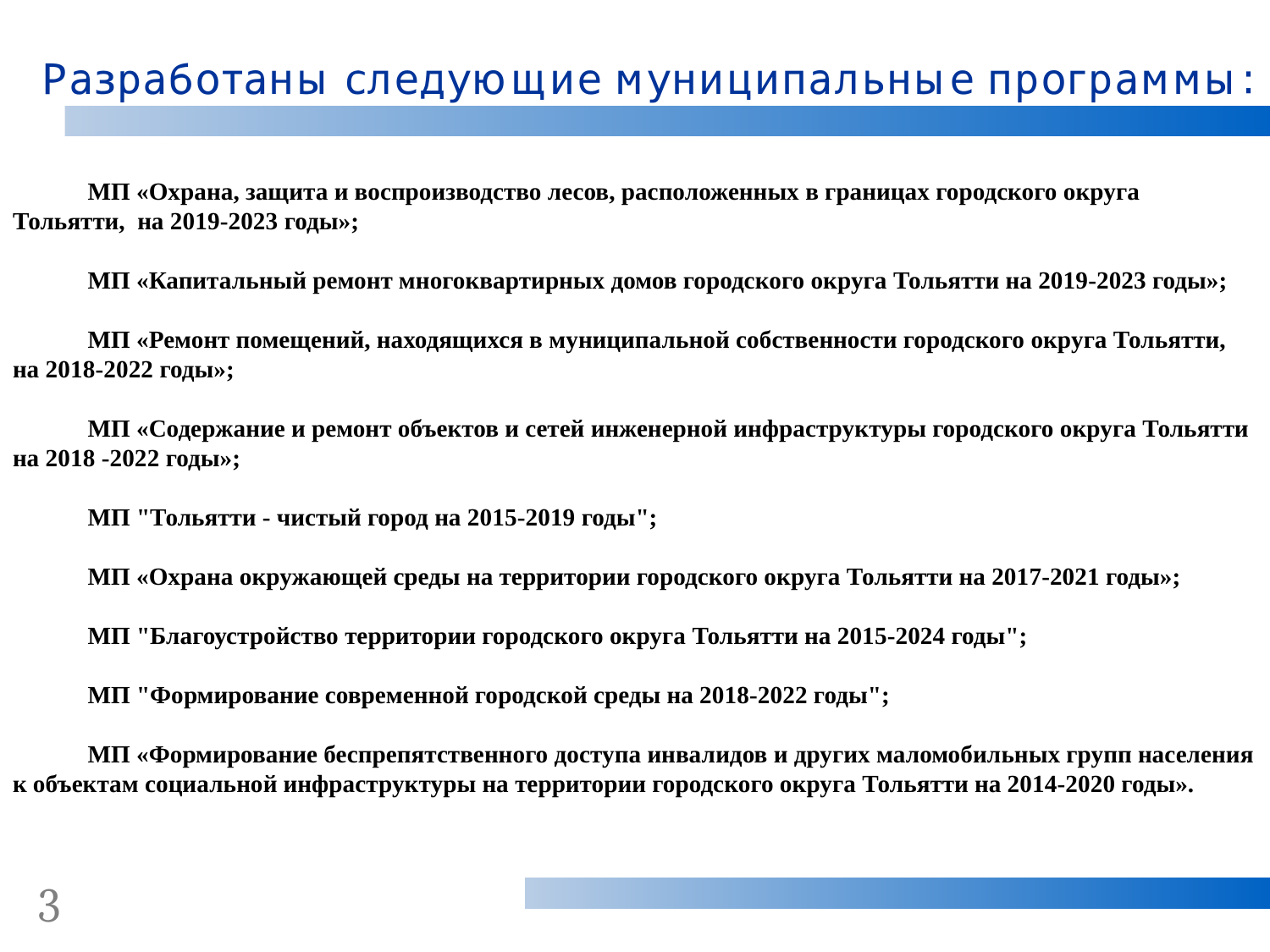

МП «Охрана, защита и воспроизводство лесов, расположенных в границах городского округа    Тольятти,  на 2019-2023 годы»;

МП «Капитальный ремонт многоквартирных домов городского округа Тольятти на 2019-2023 годы»;

МП «Ремонт помещений, находящихся в муниципальной собственности городского округа Тольятти, на 2018-2022 годы»;

МП «Содержание и ремонт объектов и сетей инженерной инфраструктуры городского округа Тольятти на 2018 -2022 годы»;

МП "Тольятти - чистый город на 2015-2019 годы";

МП «Охрана окружающей среды на территории городского округа Тольятти на 2017-2021 годы»;

МП "Благоустройство территории городского округа Тольятти на 2015-2024 годы";

МП "Формирование современной городской среды на 2018-2022 годы";

МП «Формирование беспрепятственного доступа инвалидов и других маломобильных групп населения к объектам социальной инфраструктуры на территории городского округа Тольятти на 2014-2020 годы».

Разработаны следующие муниципальные программы:

3